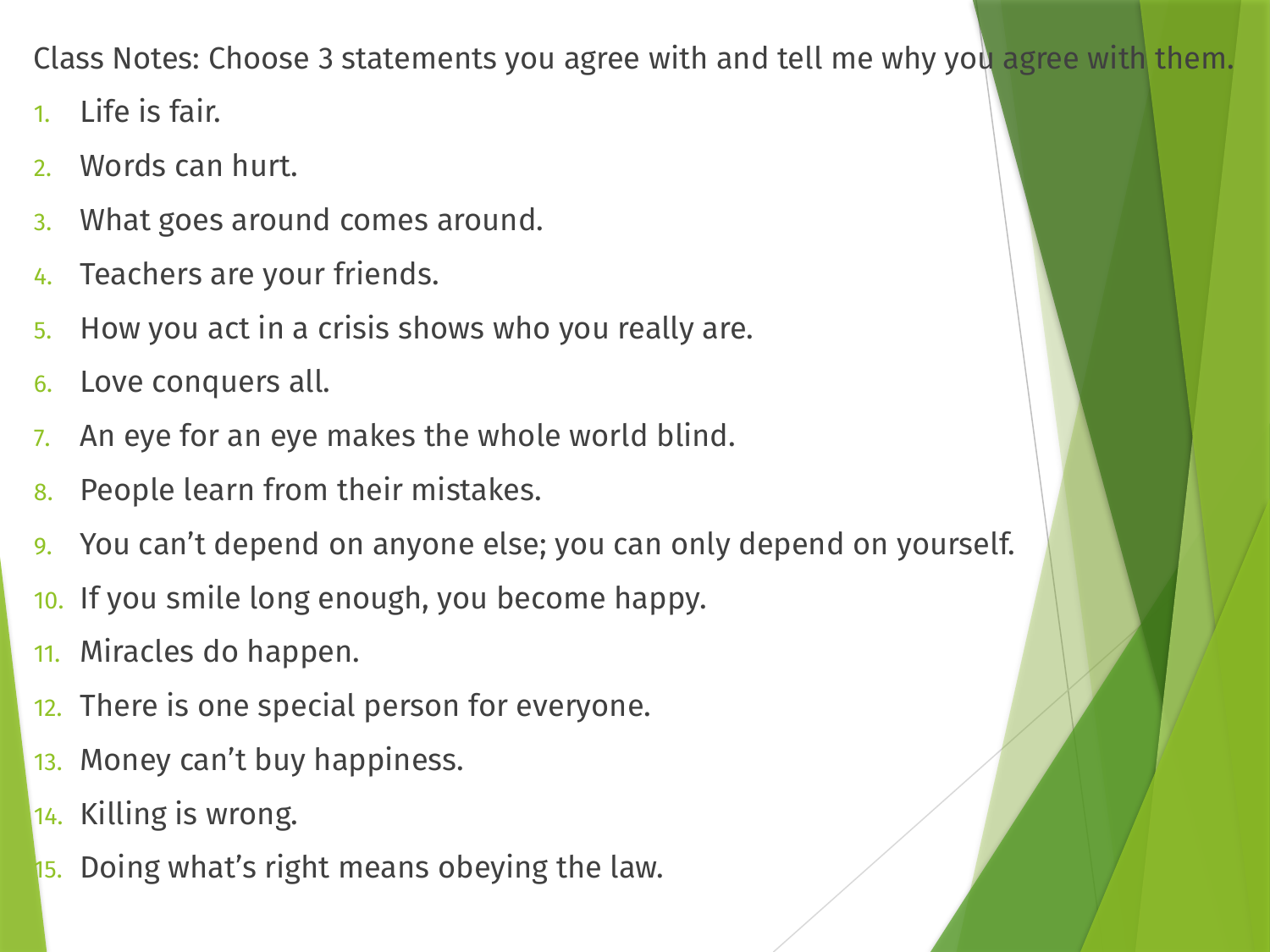

Class Notes: Choose 3 statements you agree with and tell me why you agree with them.
Life is fair.
Words can hurt.
What goes around comes around.
Teachers are your friends.
How you act in a crisis shows who you really are.
Love conquers all.
An eye for an eye makes the whole world blind.
People learn from their mistakes.
You can’t depend on anyone else; you can only depend on yourself.
If you smile long enough, you become happy.
Miracles do happen.
There is one special person for everyone.
Money can’t buy happiness.
Killing is wrong.
Doing what’s right means obeying the law.